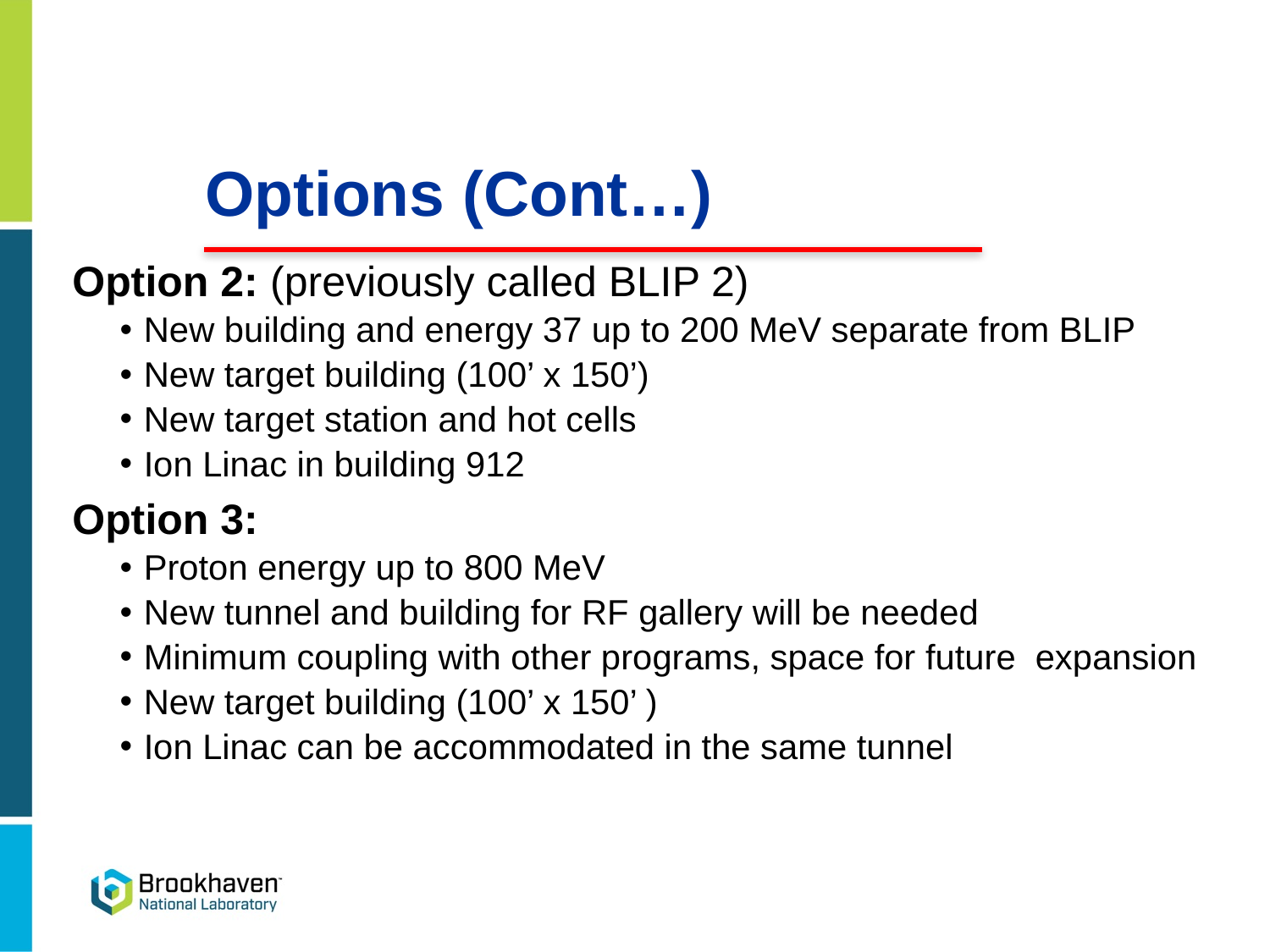

# Options (Cont…)
Option 2: (previously called BLIP 2)
New building and energy 37 up to 200 MeV separate from BLIP
New target building (100’ x 150’)
New target station and hot cells
Ion Linac in building 912
Option 3:
Proton energy up to 800 MeV
New tunnel and building for RF gallery will be needed
Minimum coupling with other programs, space for future  expansion
New target building (100’ x 150’ )
Ion Linac can be accommodated in the same tunnel